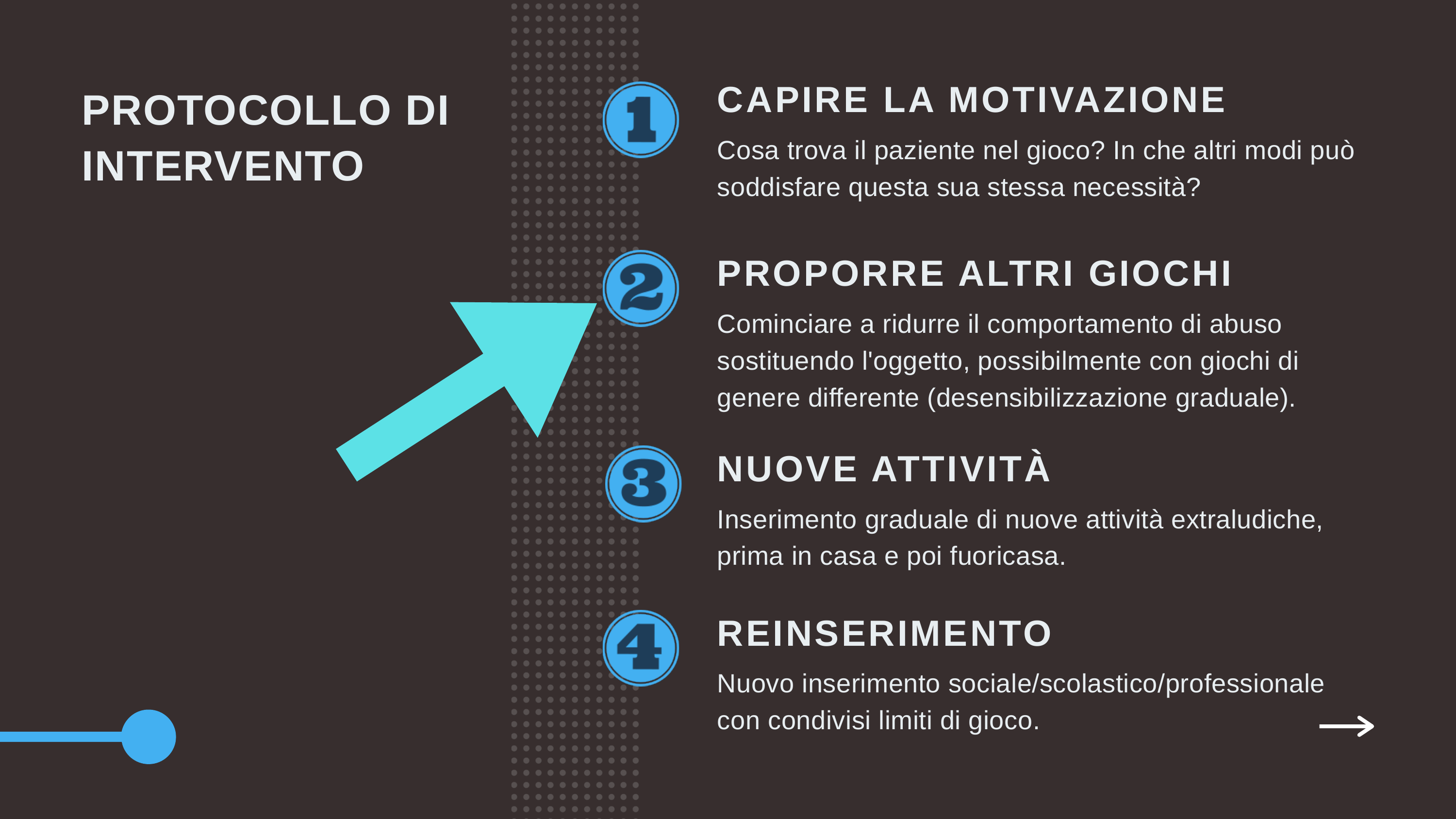

CAPIRE LA MOTIVAZIONE
Cosa trova il paziente nel gioco? In che altri modi può soddisfare questa sua stessa necessità?
PROTOCOLLO DI INTERVENTO

PROPORRE ALTRI GIOCHI
Cominciare a ridurre il comportamento di abuso sostituendo l'oggetto, possibilmente con giochi di genere differente (desensibilizzazione graduale).

NUOVE ATTIVITÀ
Inserimento graduale di nuove attività extraludiche, prima in casa e poi fuoricasa.

REINSERIMENTO
Nuovo inserimento sociale/scolastico/professionale con condivisi limiti di gioco.